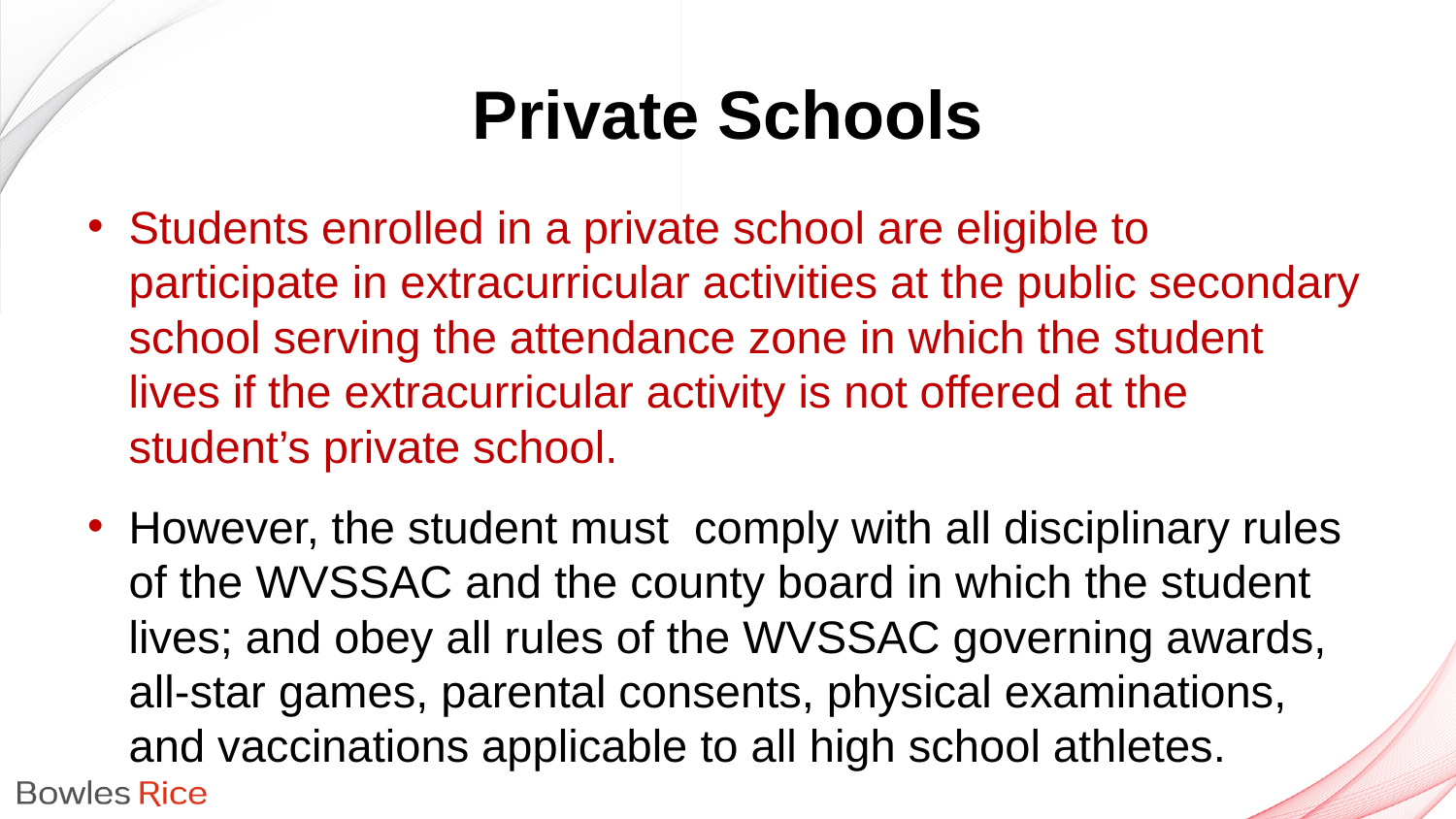

# Private Schools
Students enrolled in a private school are eligible to participate in extracurricular activities at the public secondary school serving the attendance zone in which the student lives if the extracurricular activity is not offered at the student’s private school.
However, the student must  comply with all disciplinary rules of the WVSSAC and the county board in which the student lives; and obey all rules of the WVSSAC governing awards, all-star games, parental consents, physical examinations, and vaccinations applicable to all high school athletes.